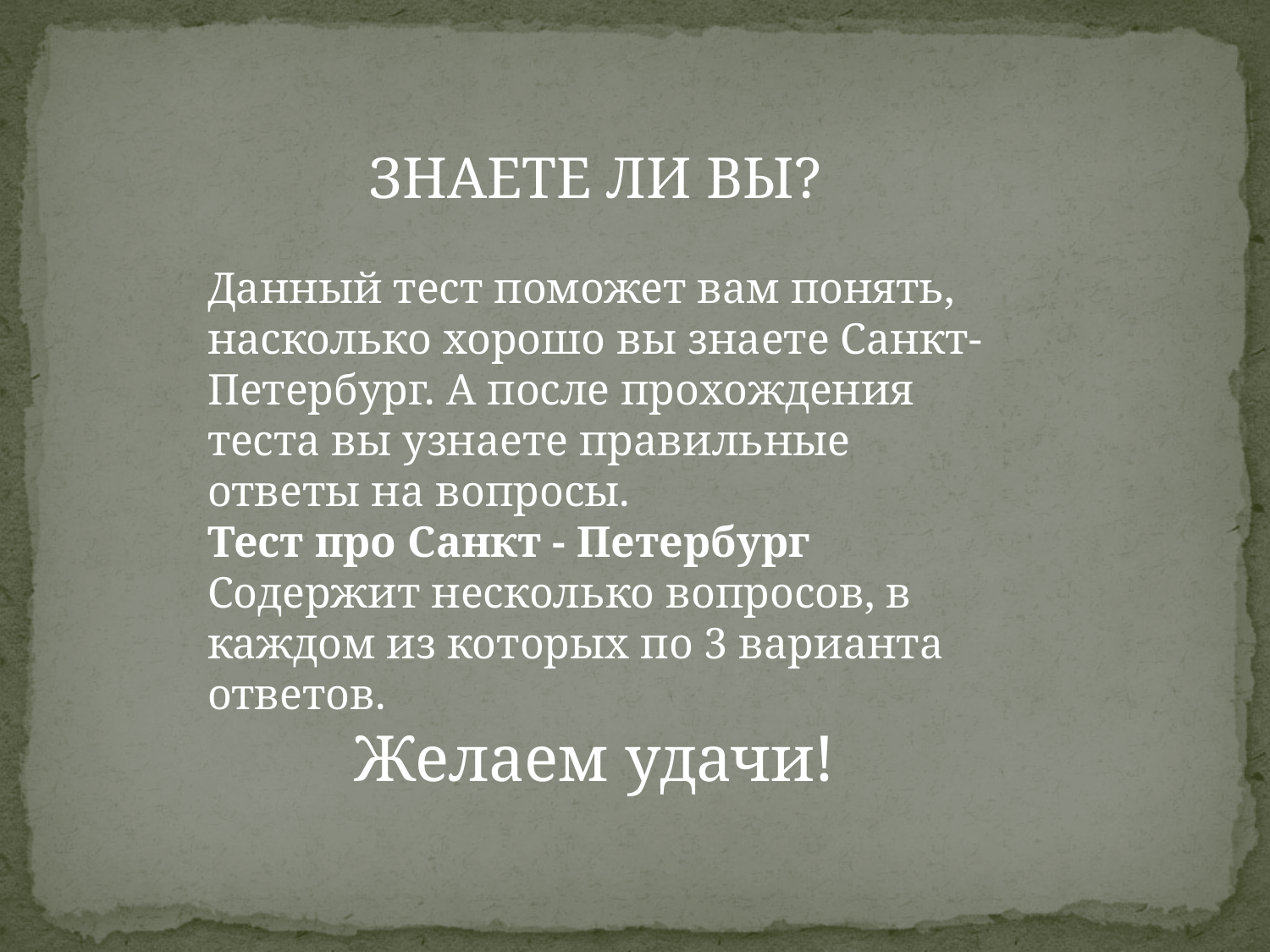

ЗНАЕТЕ ЛИ ВЫ?

Данный тест поможет вам понять, насколько хорошо вы знаете Санкт-Петербург. А после прохождения теста вы узнаете правильные ответы на вопросы.
Тест про Санкт - Петербург
Содержит несколько вопросов, в каждом из которых по 3 варианта ответов.
Желаем удачи!